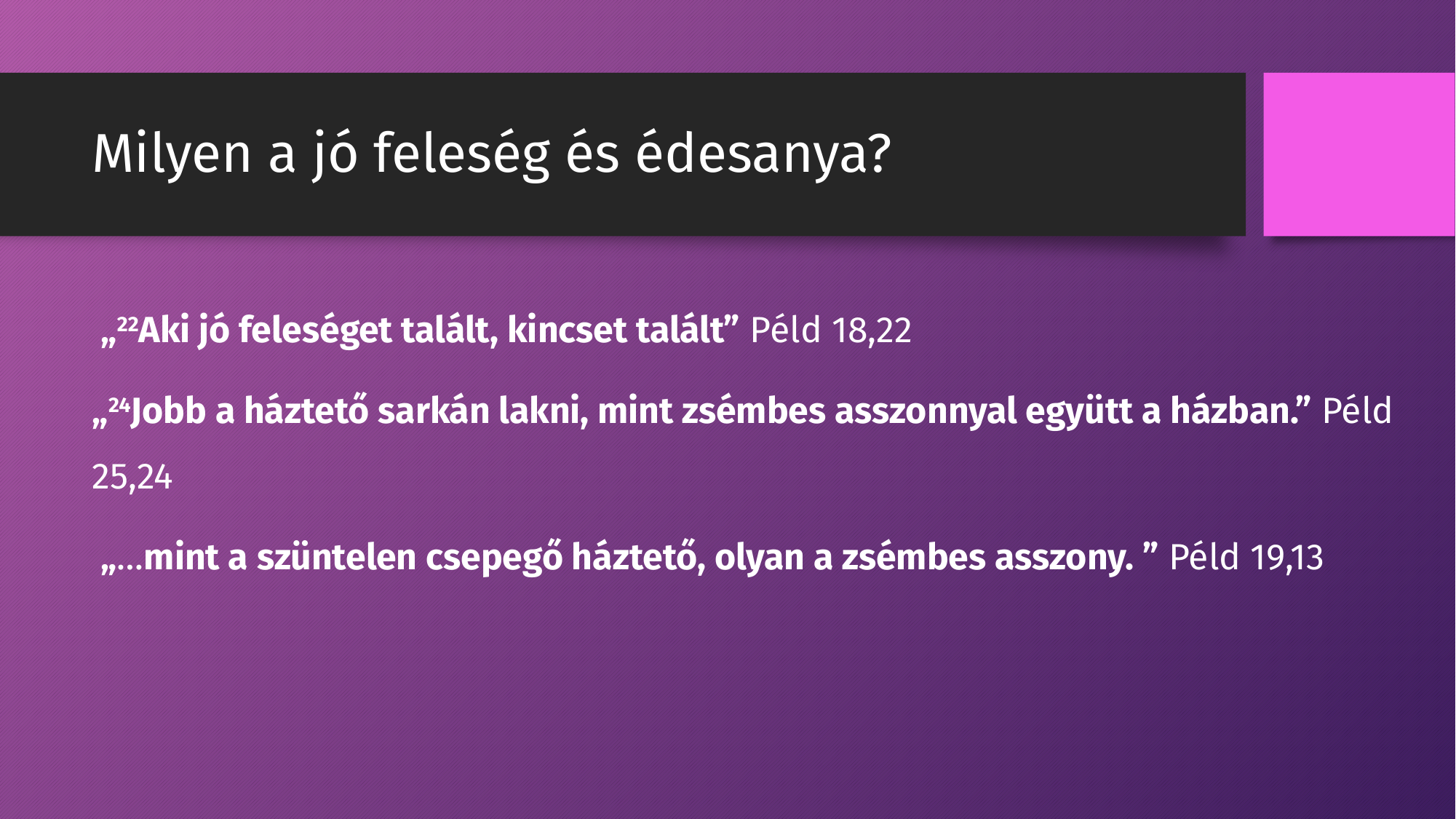

# Milyen a jó feleség és édesanya?
 „22Aki jó feleséget talált, kincset talált” Péld 18,22
„24Jobb a háztető sarkán lakni, mint zsémbes asszonnyal együtt a házban.” Péld 25,24
 „…mint a szüntelen csepegő háztető, olyan a zsémbes asszony. ” Péld 19,13